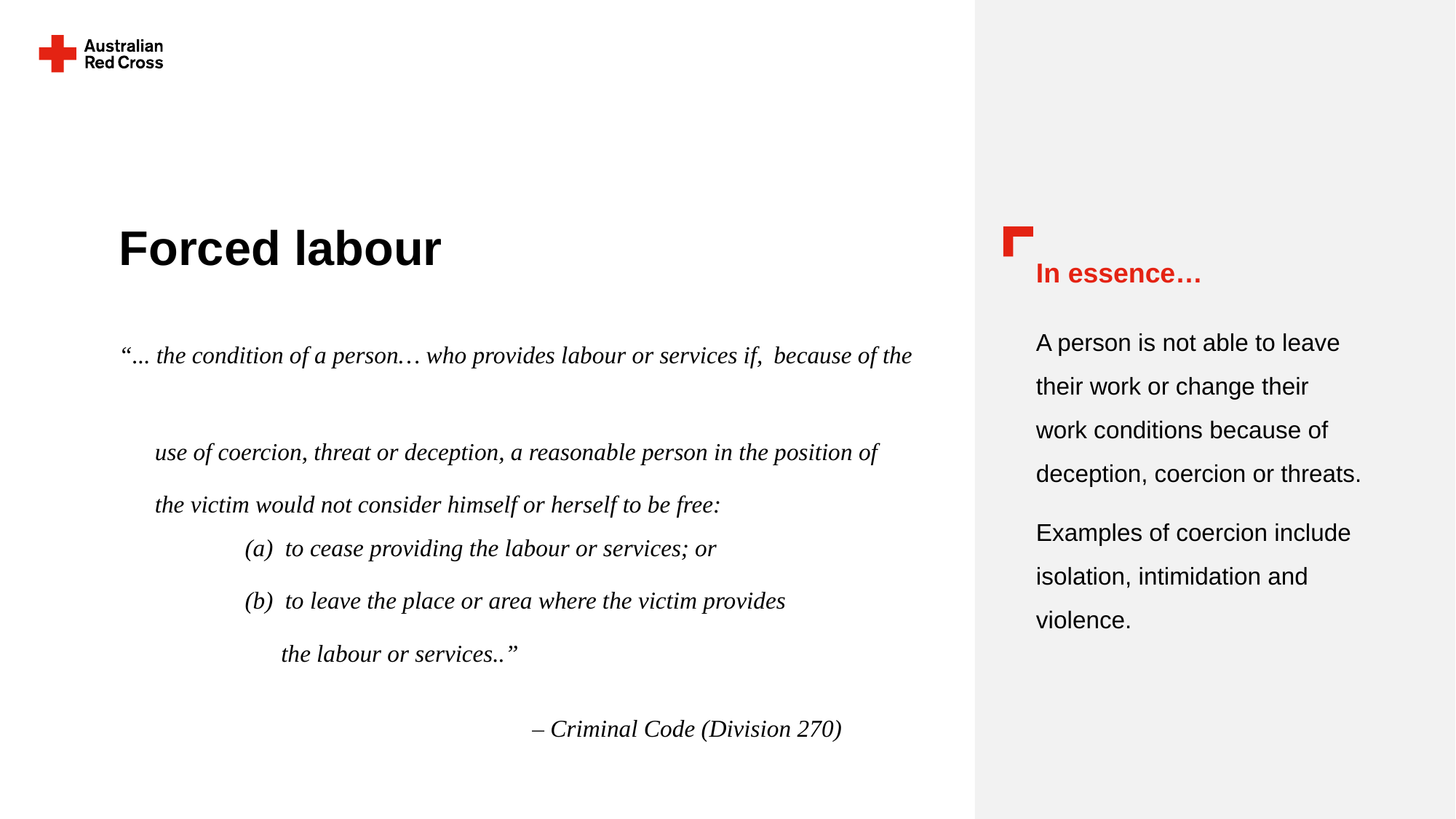

# Forced labour
In essence…
A person is not able to leave their work or change their work conditions because of deception, coercion or threats.
Examples of coercion include isolation, intimidation and violence.
“... the condition of a person… who provides labour or services if, 	because of the
      use of coercion, threat or deception, a reasonable person in the position of
      the victim would not consider himself or herself to be free:
                     (a)  to cease providing the labour or services; or
                     (b)  to leave the place or area where the victim provides
                           the labour or services..”

                                                         ‒ Criminal Code (Division 270)